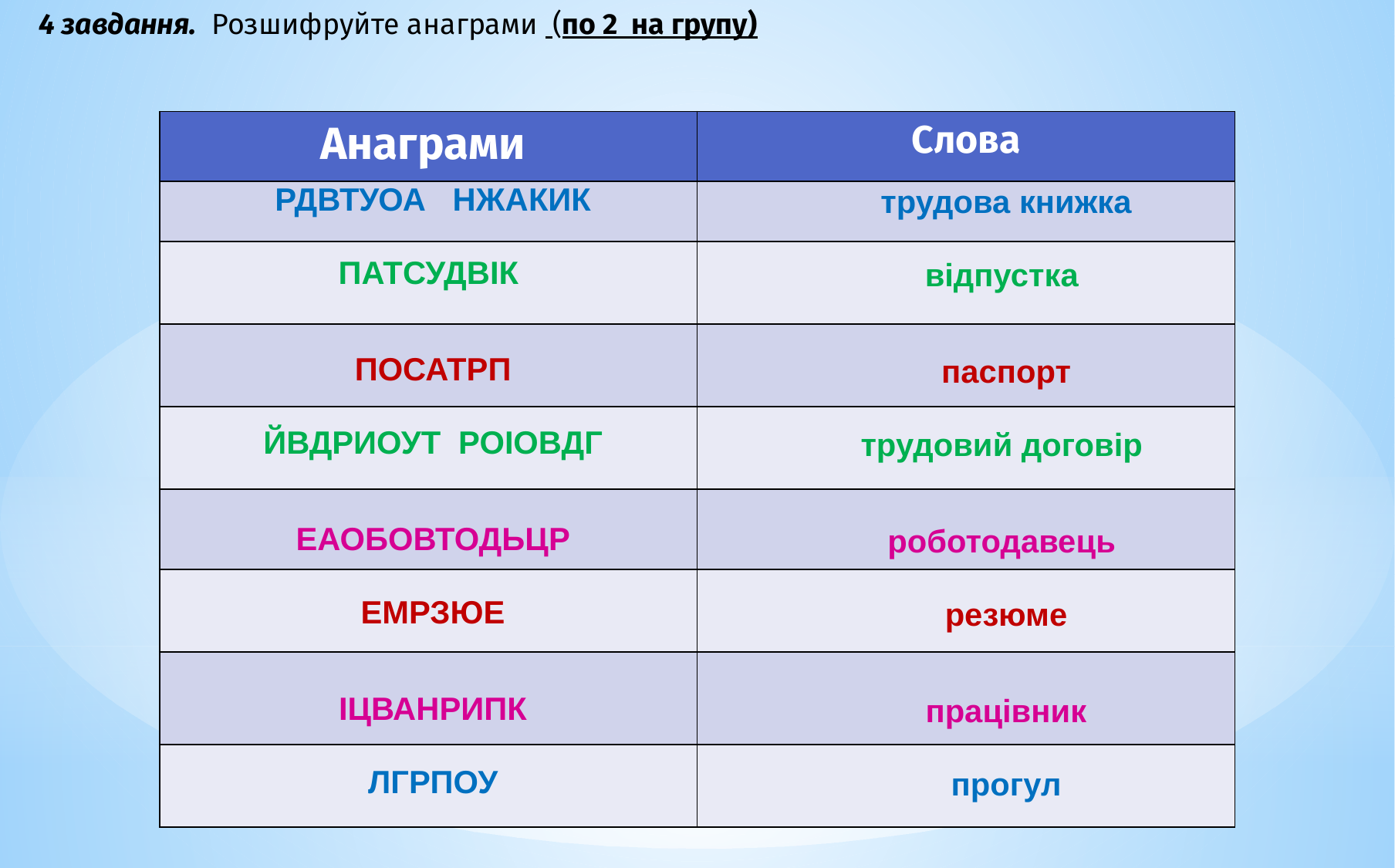

4 завдання.  Розшифруйте анаграми  (по 2  на групу)

| Анаграми | Слова |
| --- | --- |
|  |  |
|  |  |
|  |  |
|  |  |
|  |  |
|  |  |
|  |  |
|  |  |
РДВТУОА   НЖАКИК

ПАТСУДВІК

ПОСАТРП

ЙВДРИОУТ  РОІОВДГ

ЕАОБОВТОДЬЦР

ЕМРЗЮЕ

ІЦВАНРИПК

ЛГРПОУ
трудова книжка

відпустка

паспорт

трудовий договір

роботодавець

резюме

працівник

прогул